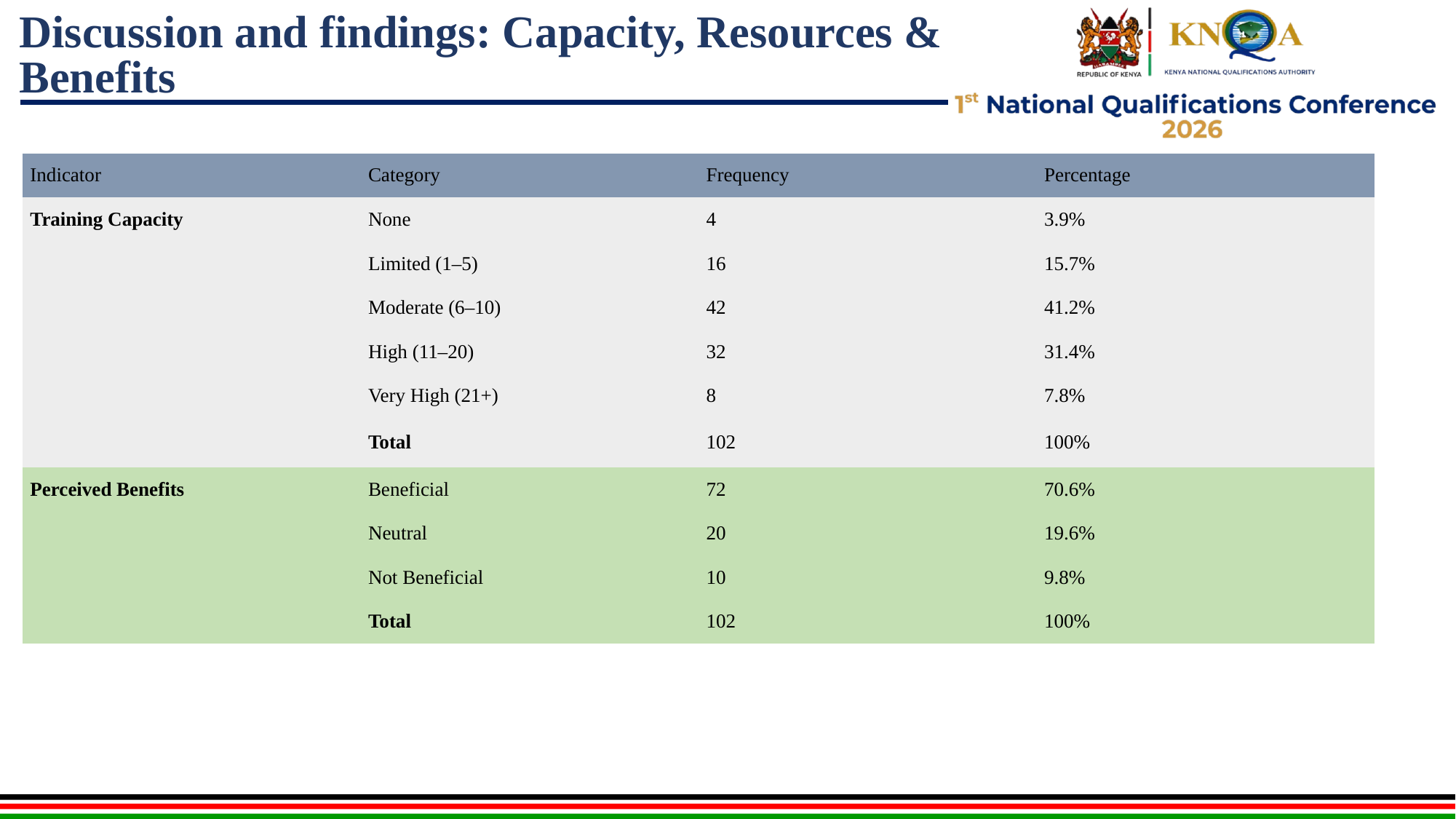

# Discussion and findings: Capacity, Resources & Benefits
| Indicator | Category | Frequency | Percentage |
| --- | --- | --- | --- |
| Training Capacity | None | 4 | 3.9% |
|  | Limited (1–5) | 16 | 15.7% |
|  | Moderate (6–10) | 42 | 41.2% |
|  | High (11–20) | 32 | 31.4% |
|  | Very High (21+) | 8 | 7.8% |
|  | Total | 102 | 100% |
| Perceived Benefits | Beneficial | 72 | 70.6% |
|  | Neutral | 20 | 19.6% |
|  | Not Beneficial | 10 | 9.8% |
|  | Total | 102 | 100% |